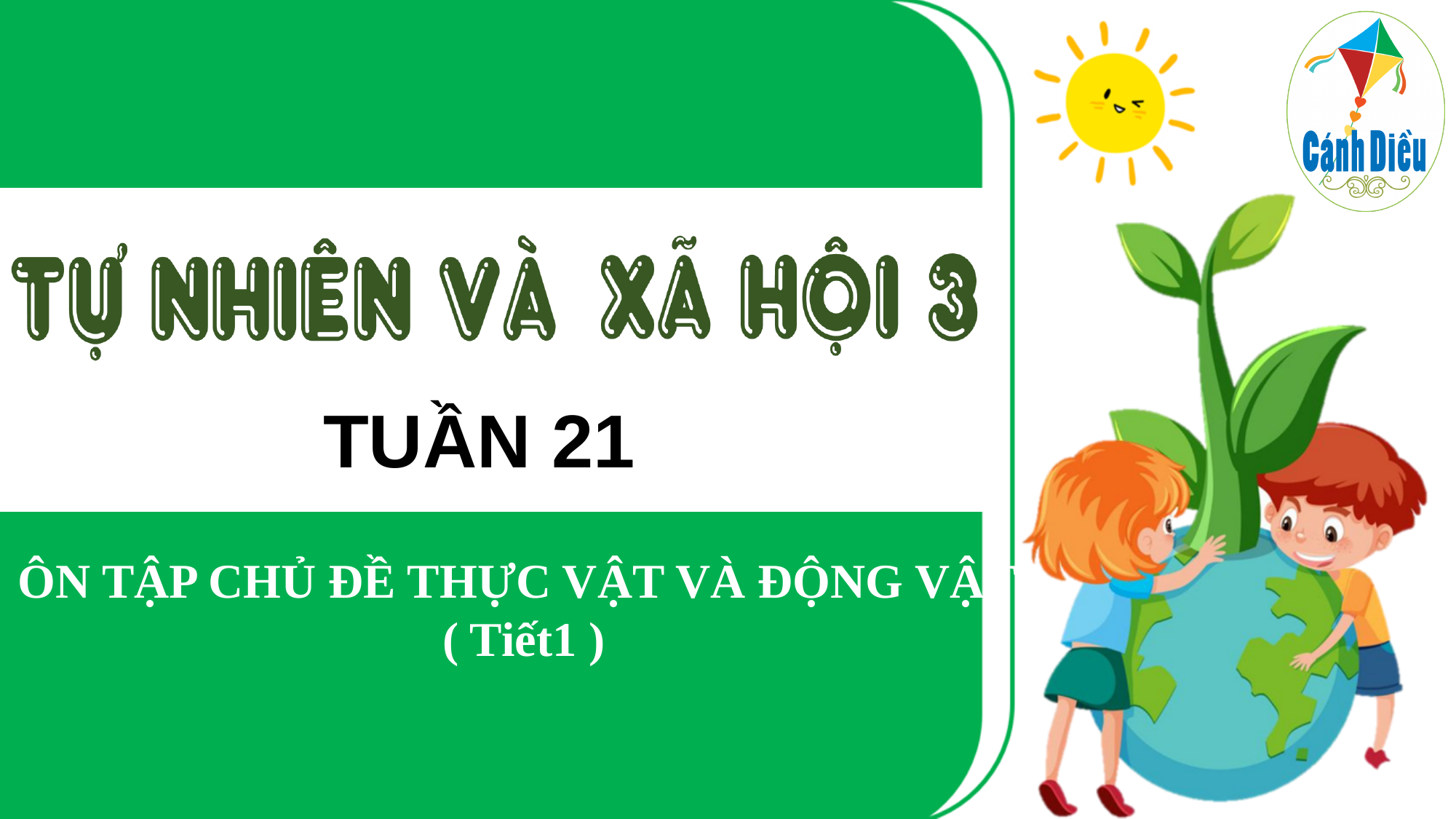

TUẦN 21
ÔN TẬP CHỦ ĐỀ THỰC VẬT VÀ ĐỘNG VẬT
 ( Tiết1 )